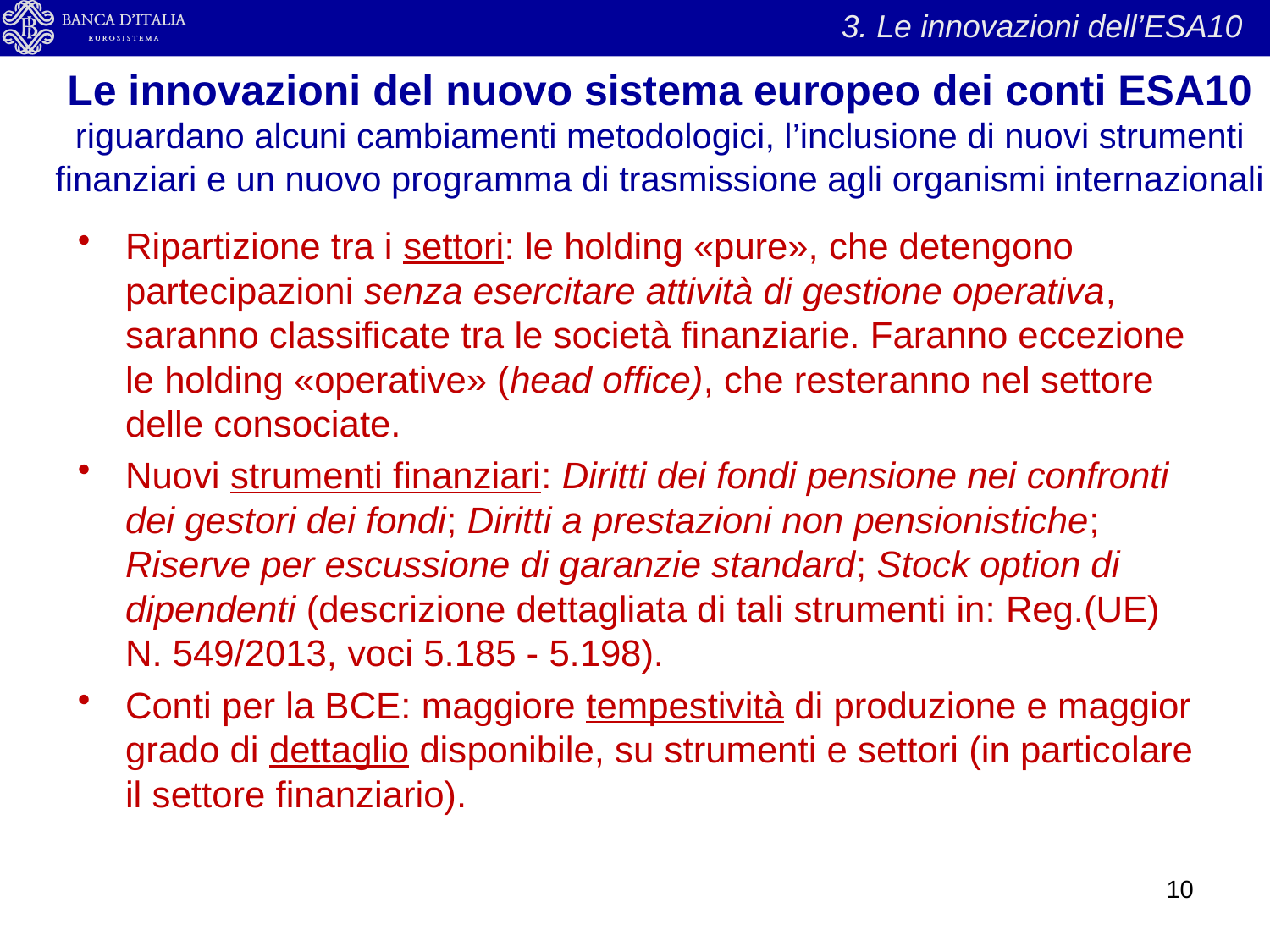

3. Le innovazioni dell’ESA10

# Le innovazioni del nuovo sistema europeo dei conti ESA10 riguardano alcuni cambiamenti metodologici, l’inclusione di nuovi strumenti finanziari e un nuovo programma di trasmissione agli organismi internazionali
Ripartizione tra i settori: le holding «pure», che detengono partecipazioni senza esercitare attività di gestione operativa, saranno classificate tra le società finanziarie. Faranno eccezione le holding «operative» (head office), che resteranno nel settore delle consociate.
Nuovi strumenti finanziari: Diritti dei fondi pensione nei confronti dei gestori dei fondi; Diritti a prestazioni non pensionistiche; Riserve per escussione di garanzie standard; Stock option di dipendenti (descrizione dettagliata di tali strumenti in: Reg.(UE) N. 549/2013, voci 5.185 - 5.198).
Conti per la BCE: maggiore tempestività di produzione e maggior grado di dettaglio disponibile, su strumenti e settori (in particolare il settore finanziario).
10